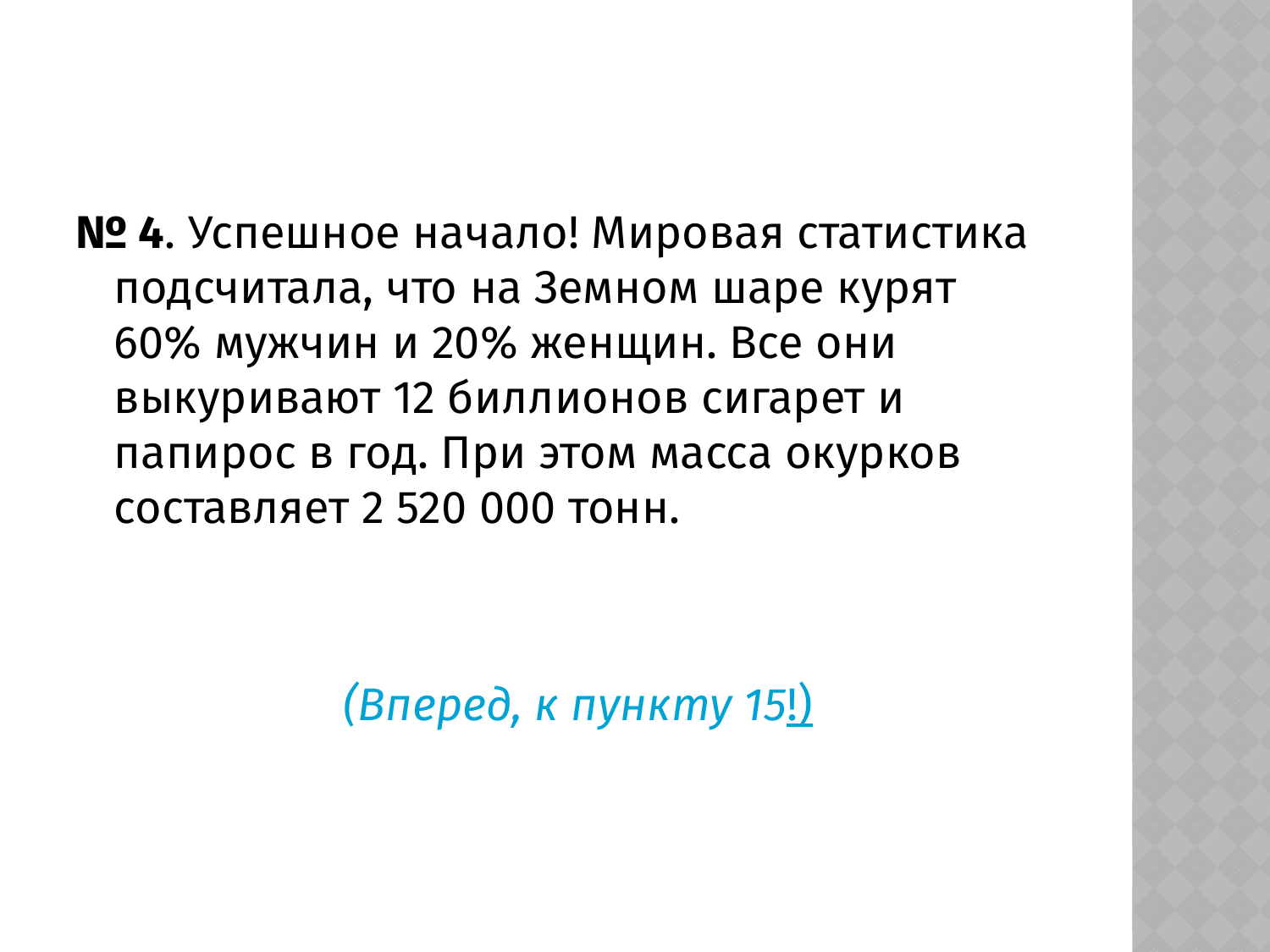

№ 4. Успешное начало! Мировая статистика подсчитала, что на Земном шаре курят 60% мужчин и 20% женщин. Все они выкуривают 12 биллионов сигарет и папирос в год. При этом масса окурков составляет 2 520 000 тонн.

  (Вперед, к пункту 15!)